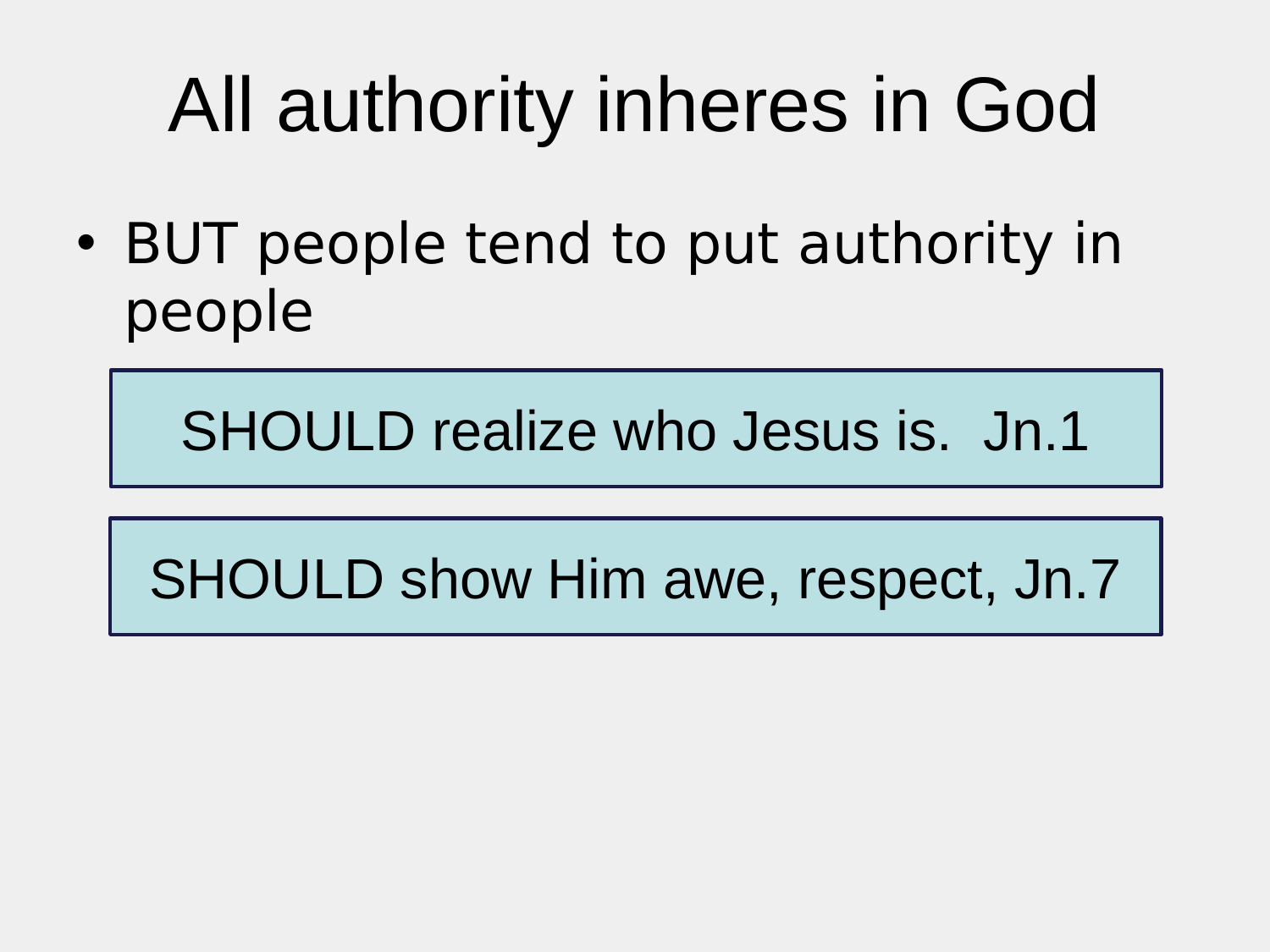

# All authority inheres in God
BUT people tend to put authority in people

SHOULD realize who Jesus is.  Jn.1
SHOULD show Him awe, respect, Jn.7